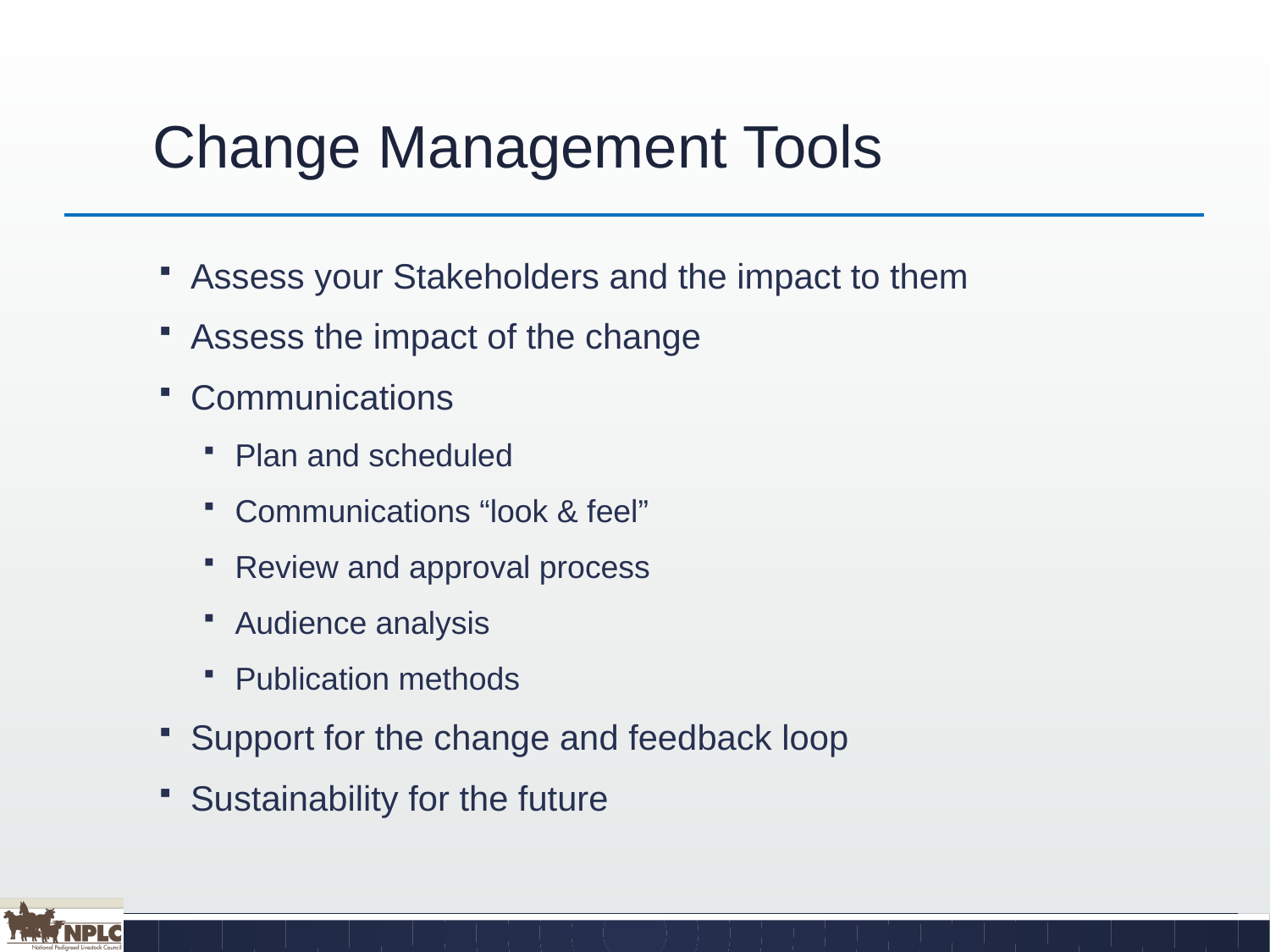

# Change Management Tools
Assess your Stakeholders and the impact to them
Assess the impact of the change
Communications
Plan and scheduled
Communications “look & feel”
Review and approval process
Audience analysis
Publication methods
Support for the change and feedback loop
Sustainability for the future